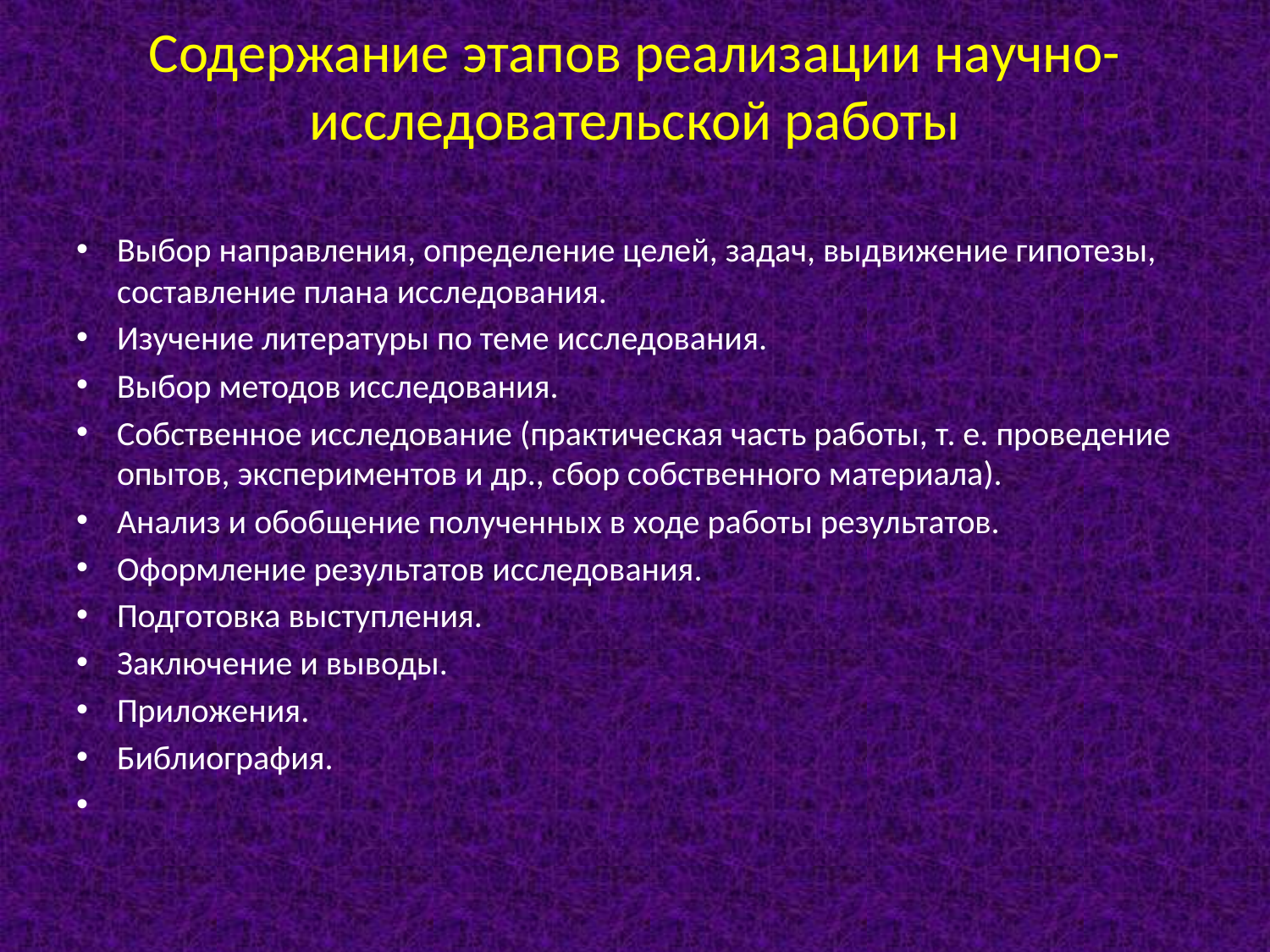

# Содержание этапов реализации научно-исследовательской работы
Выбор направления, определение целей, задач, выдвижение гипотезы, составление плана исследования.
Изучение литературы по теме исследования.
Выбор методов исследования.
Собственное исследование (практическая часть работы, т. е. проведение опытов, экспериментов и др., сбор собственного материала).
Анализ и обобщение полученных в ходе работы результатов.
Оформление результатов исследования.
Подготовка выступления.
Заключение и выводы.
Приложения.
Библиография.